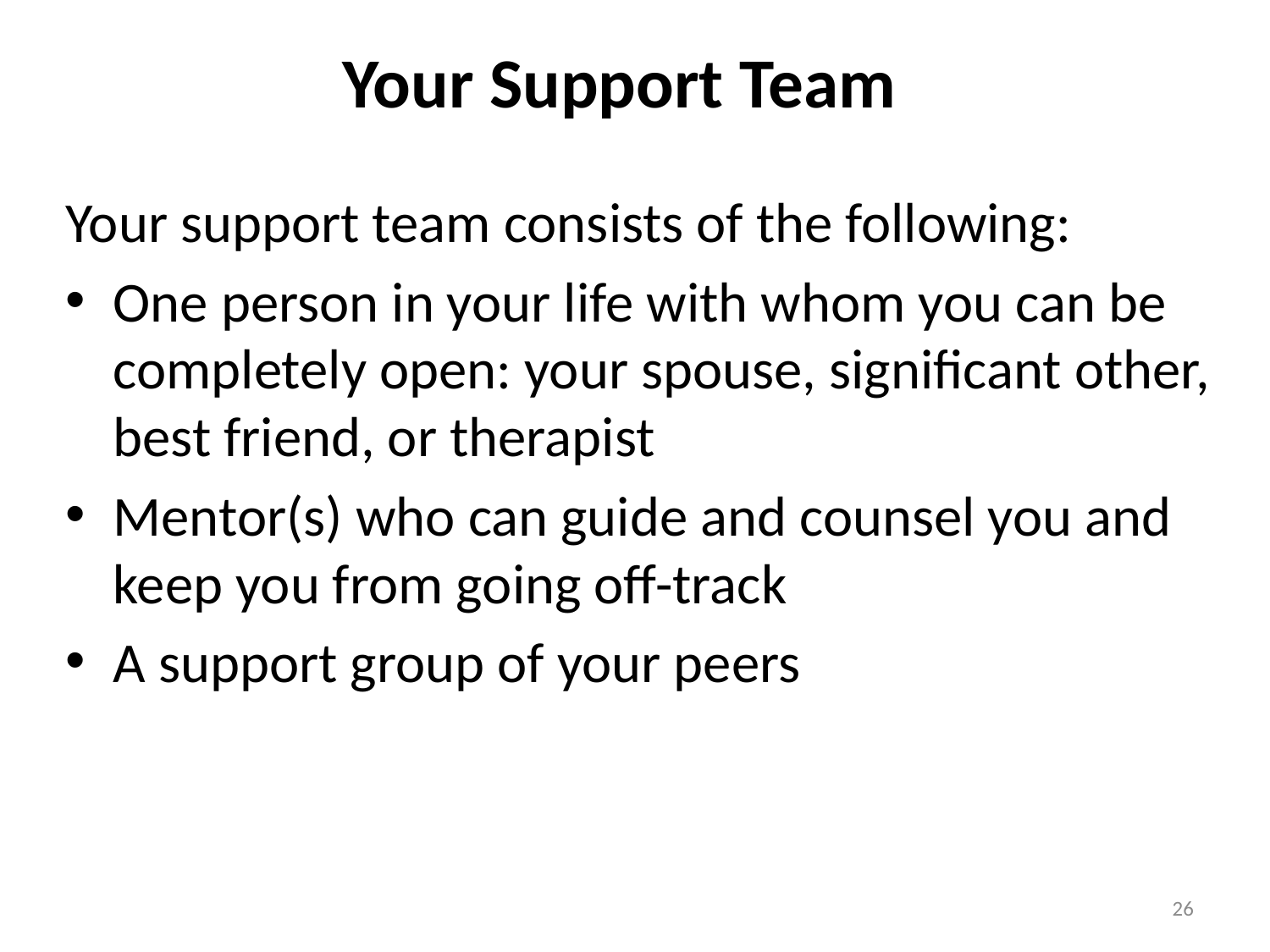

# Your Support Team
Your support team consists of the following:
One person in your life with whom you can be completely open: your spouse, significant other, best friend, or therapist
Mentor(s) who can guide and counsel you and keep you from going off-track
A support group of your peers
26